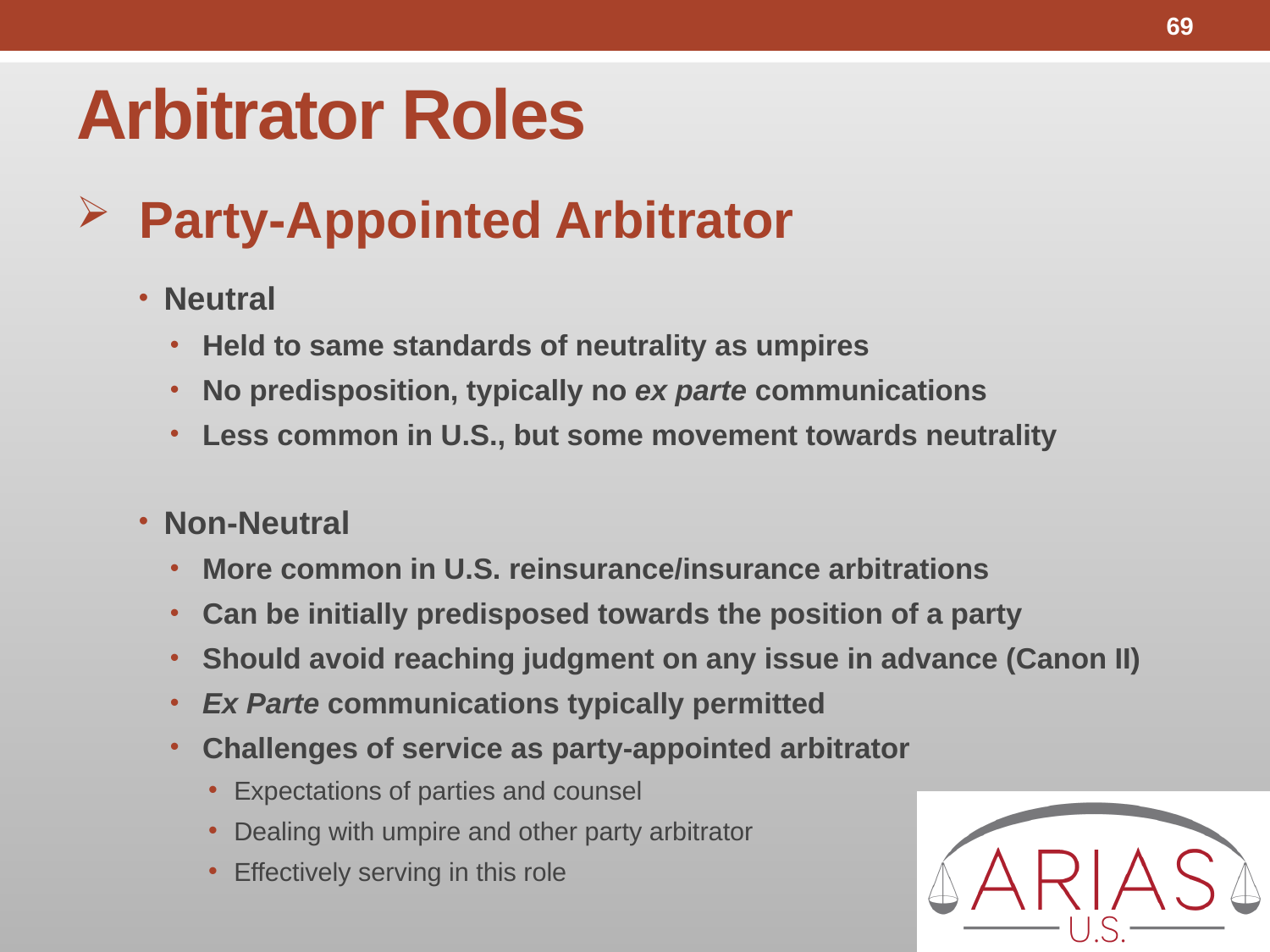

69
# Arbitrator Roles
Party-Appointed Arbitrator

Neutral
Held to same standards of neutrality as umpires
No predisposition, typically no ex parte communications
Less common in U.S., but some movement towards neutrality

Non-Neutral
More common in U.S. reinsurance/insurance arbitrations
Can be initially predisposed towards the position of a party
Should avoid reaching judgment on any issue in advance (Canon II)
Ex Parte communications typically permitted
Challenges of service as party-appointed arbitrator
Expectations of parties and counsel
Dealing with umpire and other party arbitrator
Effectively serving in this role